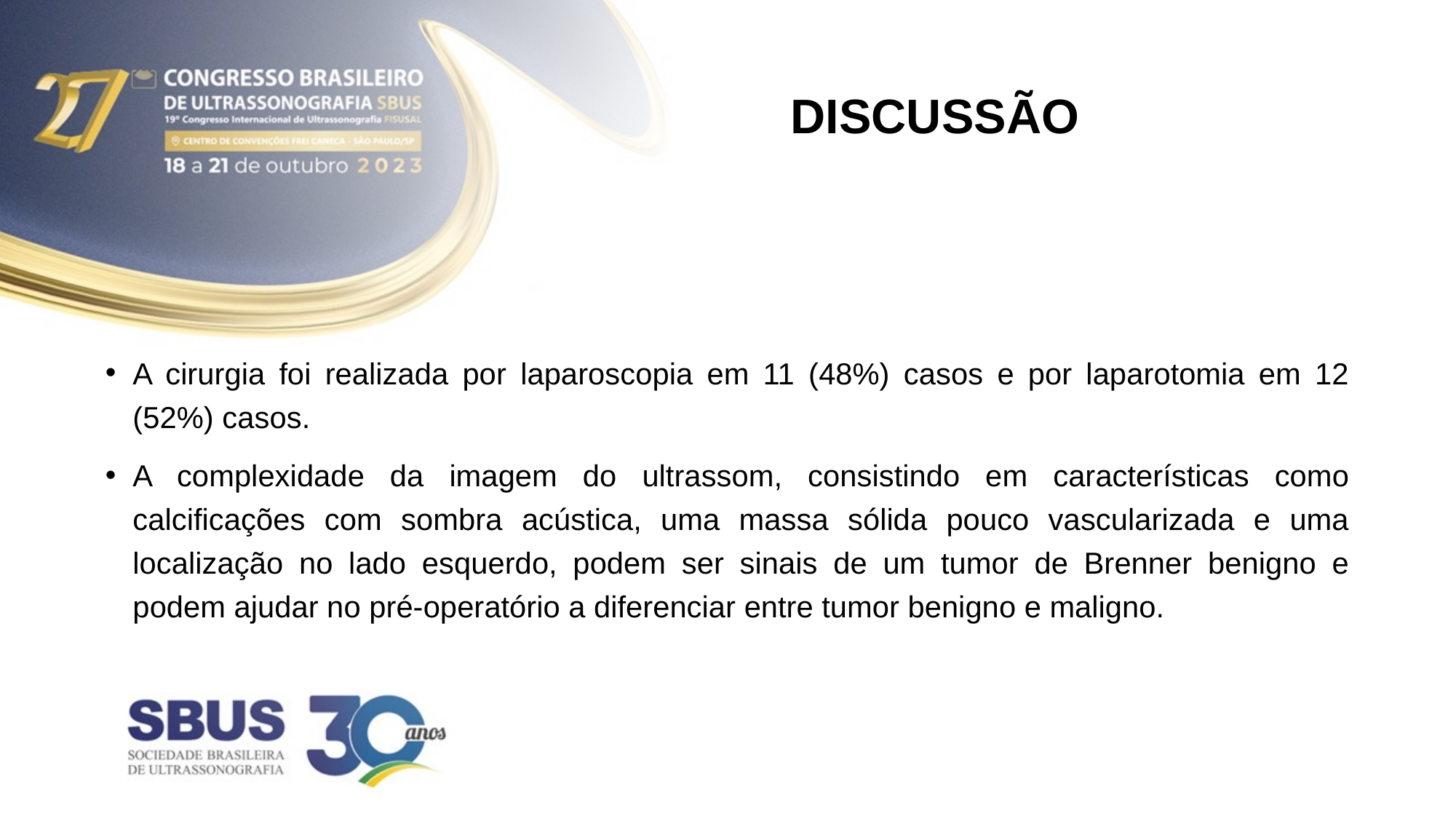

# discussão
A cirurgia foi realizada por laparoscopia em 11 (48%) casos e por laparotomia em 12 (52%) casos.
A complexidade da imagem do ultrassom, consistindo em características como calcificações com sombra acústica, uma massa sólida pouco vascularizada e uma localização no lado esquerdo, podem ser sinais de um tumor de Brenner benigno e podem ajudar no pré-operatório a diferenciar entre tumor benigno e maligno.